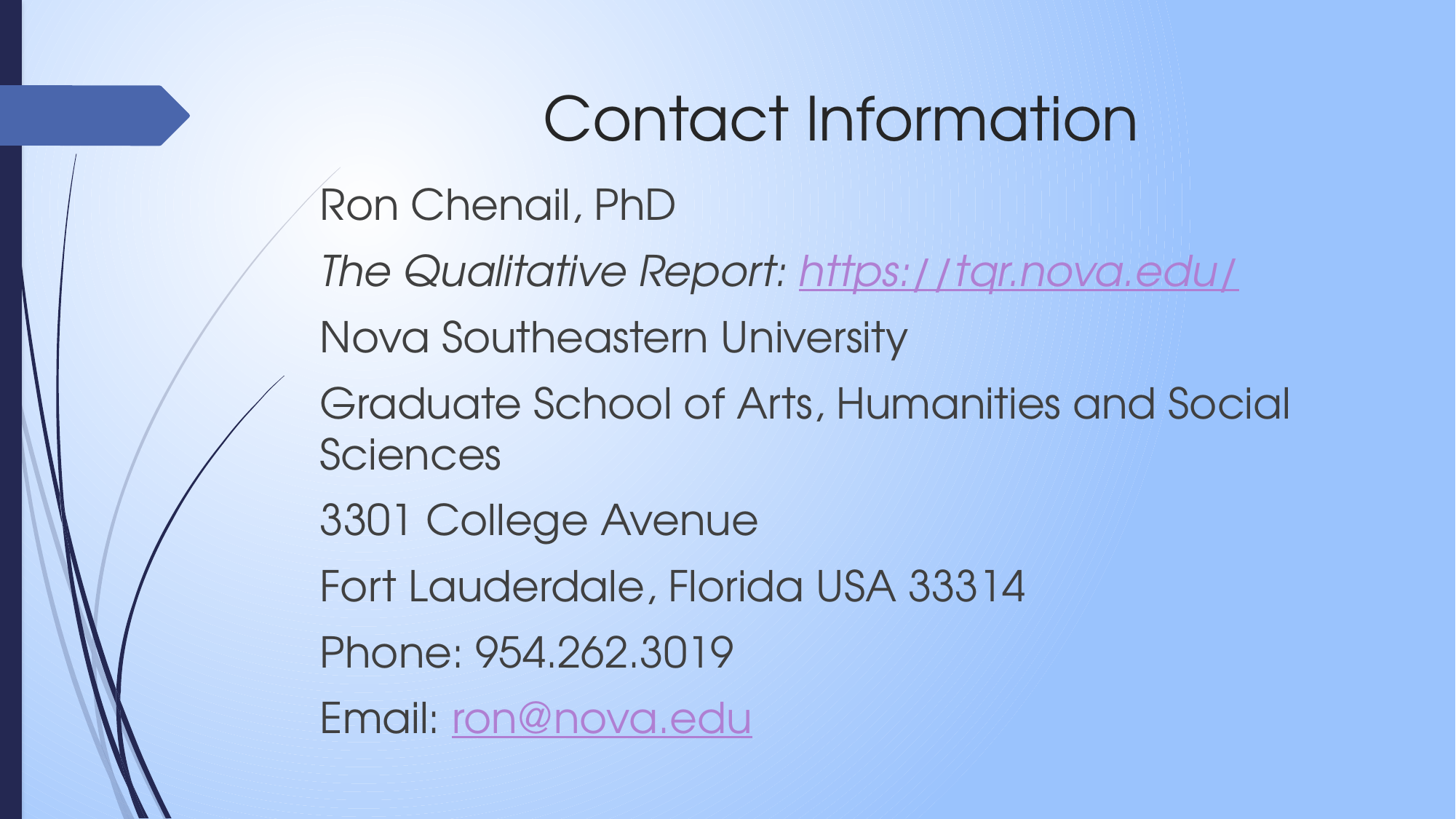

# Contact Information
Ron Chenail, PhD
The Qualitative Report: https://tqr.nova.edu/
Nova Southeastern University
Graduate School of Arts, Humanities and Social Sciences
3301 College Avenue
Fort Lauderdale, Florida USA 33314
Phone: 954.262.3019
Email: ron@nova.edu